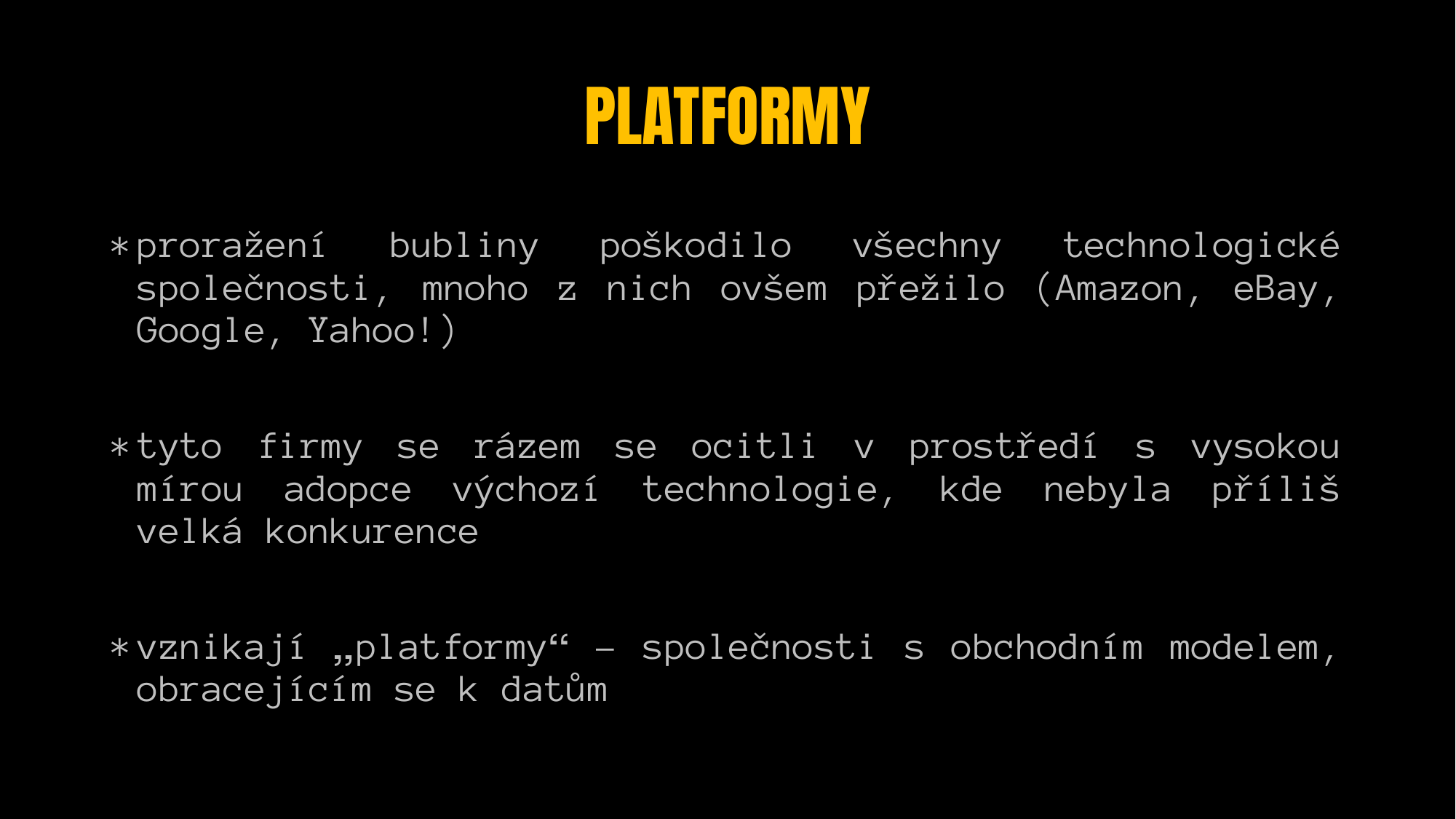

# PLATFORMY
proražení bubliny poškodilo všechny technologické společnosti, mnoho z nich ovšem přežilo (Amazon, eBay, Google, Yahoo!)

tyto firmy se rázem se ocitli v prostředí s vysokou mírou adopce výchozí technologie, kde nebyla příliš velká konkurence

vznikají „platformy“ – společnosti s obchodním modelem, obracejícím se k datům